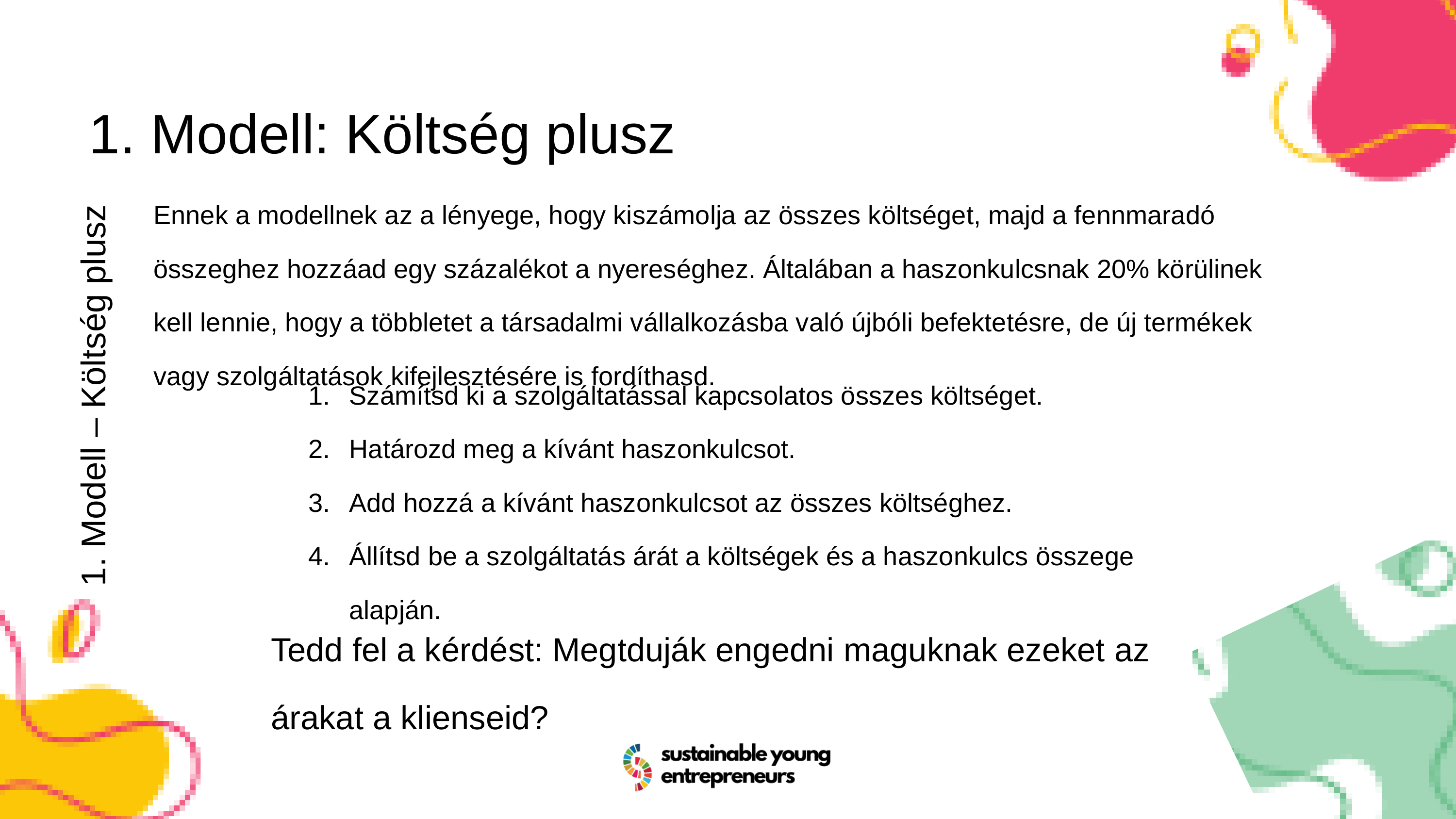

1. Modell: Költség plusz
Ennek a modellnek az a lényege, hogy kiszámolja az összes költséget, majd a fennmaradó összeghez hozzáad egy százalékot a nyereséghez. Általában a haszonkulcsnak 20% körülinek kell lennie, hogy a többletet a társadalmi vállalkozásba való újbóli befektetésre, de új termékek vagy szolgáltatások kifejlesztésére is fordíthasd.
Számítsd ki a szolgáltatással kapcsolatos összes költséget.
Határozd meg a kívánt haszonkulcsot.
Add hozzá a kívánt haszonkulcsot az összes költséghez.
Állítsd be a szolgáltatás árát a költségek és a haszonkulcs összege alapján.
1. Modell – Költség plusz

Tedd fel a kérdést: Megtduják engedni maguknak ezeket az árakat a klienseid?